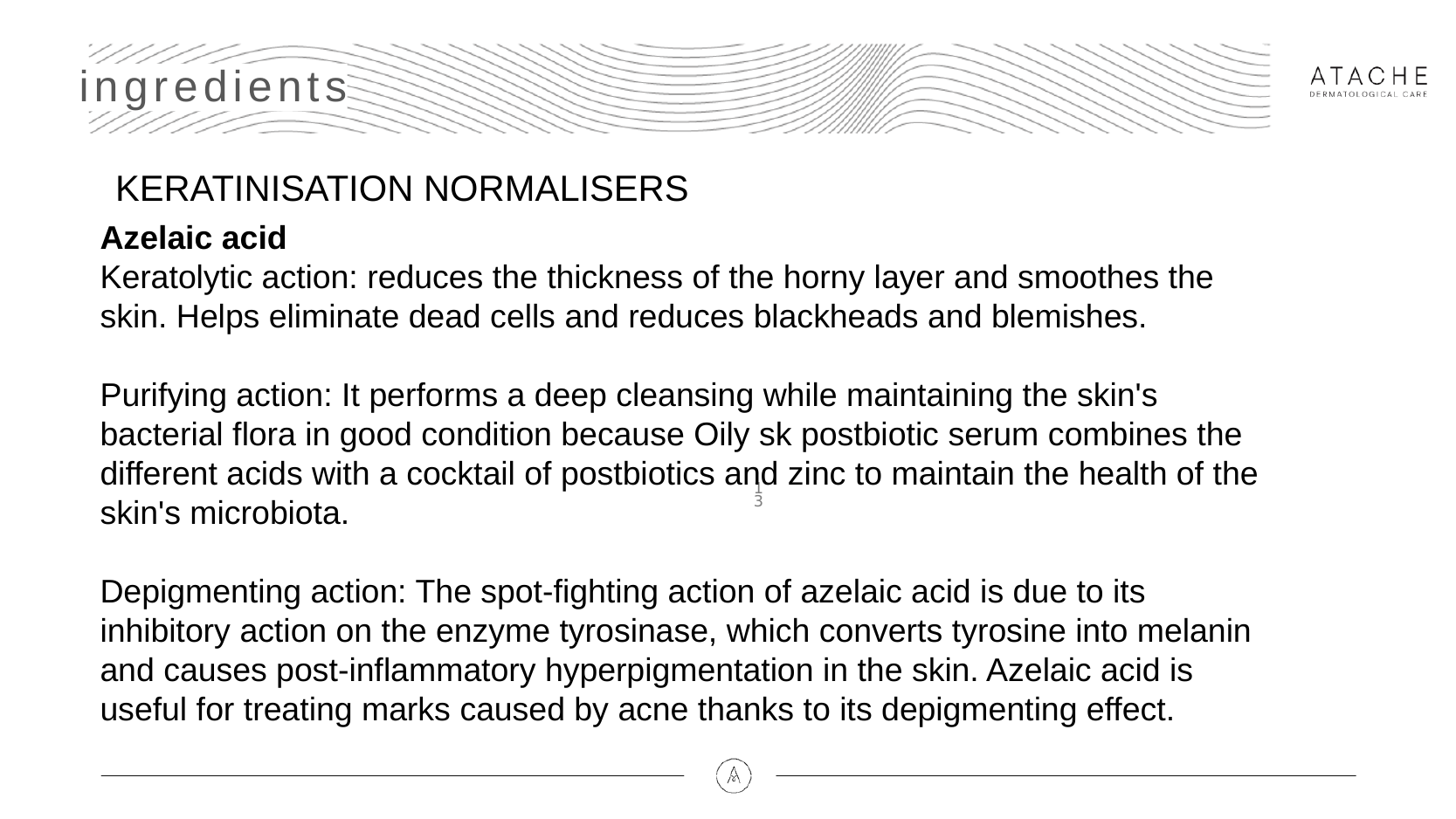

ingredients
KERATINISATION NORMALISERS
Azelaic acid
Keratolytic action: reduces the thickness of the horny layer and smoothes the skin. Helps eliminate dead cells and reduces blackheads and blemishes.

Purifying action: It performs a deep cleansing while maintaining the skin's bacterial flora in good condition because Oily sk postbiotic serum combines the different acids with a cocktail of postbiotics and zinc to maintain the health of the skin's microbiota.

Depigmenting action: The spot-fighting action of azelaic acid is due to its inhibitory action on the enzyme tyrosinase, which converts tyrosine into melanin and causes post-inflammatory hyperpigmentation in the skin. Azelaic acid is useful for treating marks caused by acne thanks to its depigmenting effect.
13